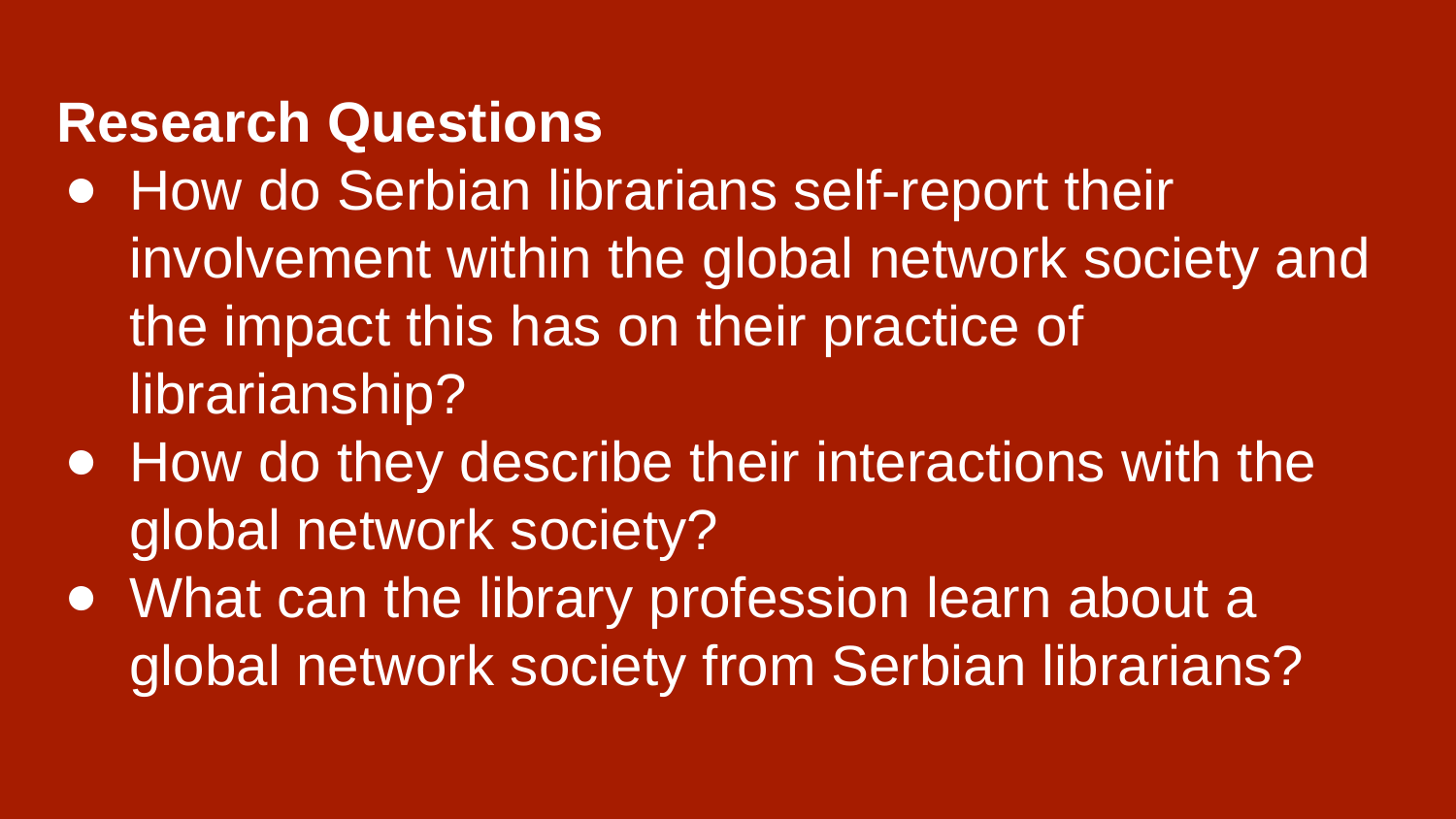

# Research Questions
How do Serbian librarians self-report their involvement within the global network society and
the impact this has on their practice of librarianship?
How do they describe their interactions with the global network society?
What can the library profession learn about a global network society from Serbian librarians?